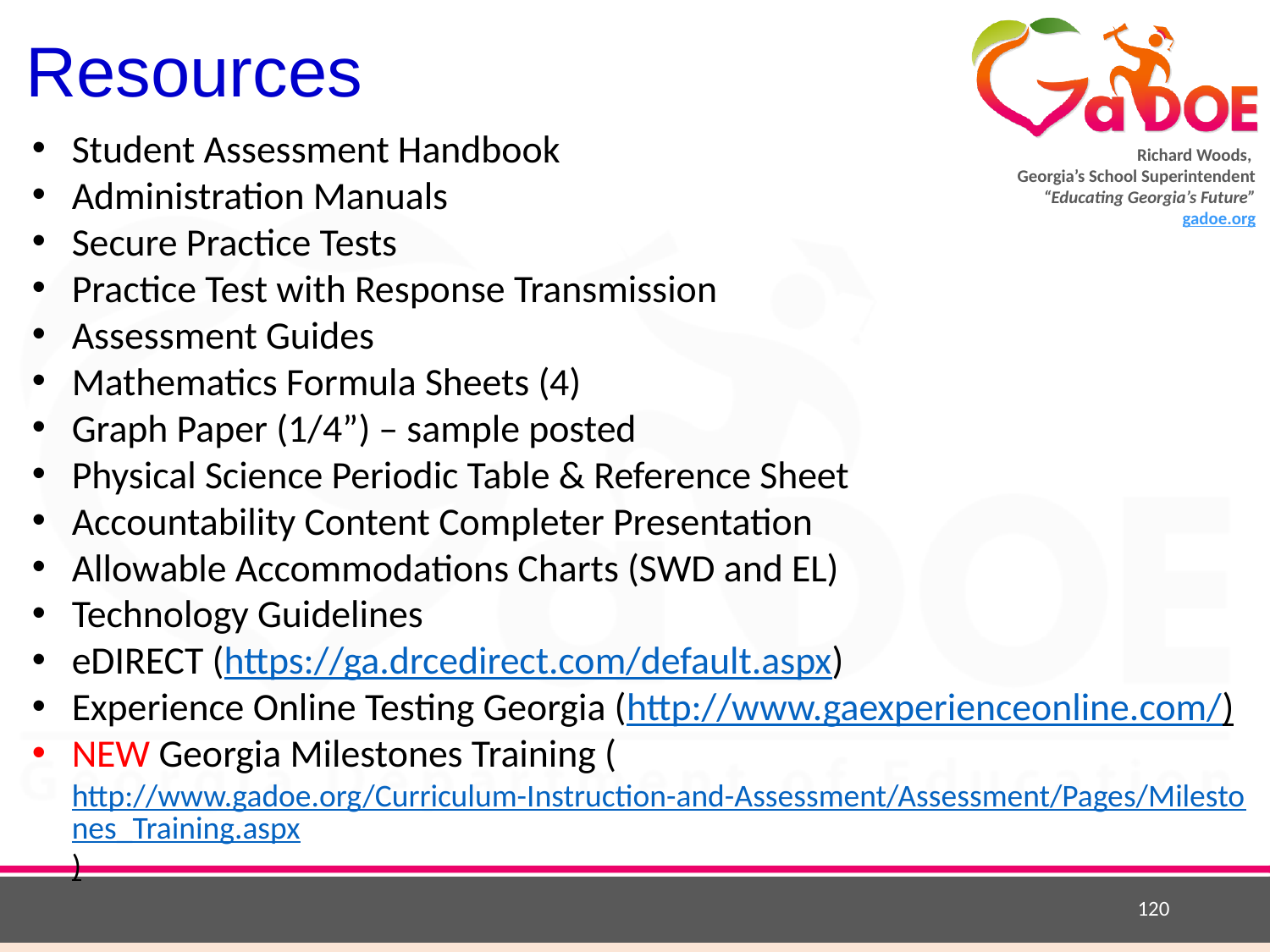

# Resources
Student Assessment Handbook
Administration Manuals
Secure Practice Tests
Practice Test with Response Transmission
Assessment Guides
Mathematics Formula Sheets (4)
Graph Paper (1/4”) – sample posted
Physical Science Periodic Table & Reference Sheet
Accountability Content Completer Presentation
Allowable Accommodations Charts (SWD and EL)
Technology Guidelines
eDIRECT (https://ga.drcedirect.com/default.aspx)
Experience Online Testing Georgia (http://www.gaexperienceonline.com/)
NEW Georgia Milestones Training (http://www.gadoe.org/Curriculum-Instruction-and-Assessment/Assessment/Pages/Milestones_Training.aspx)
120